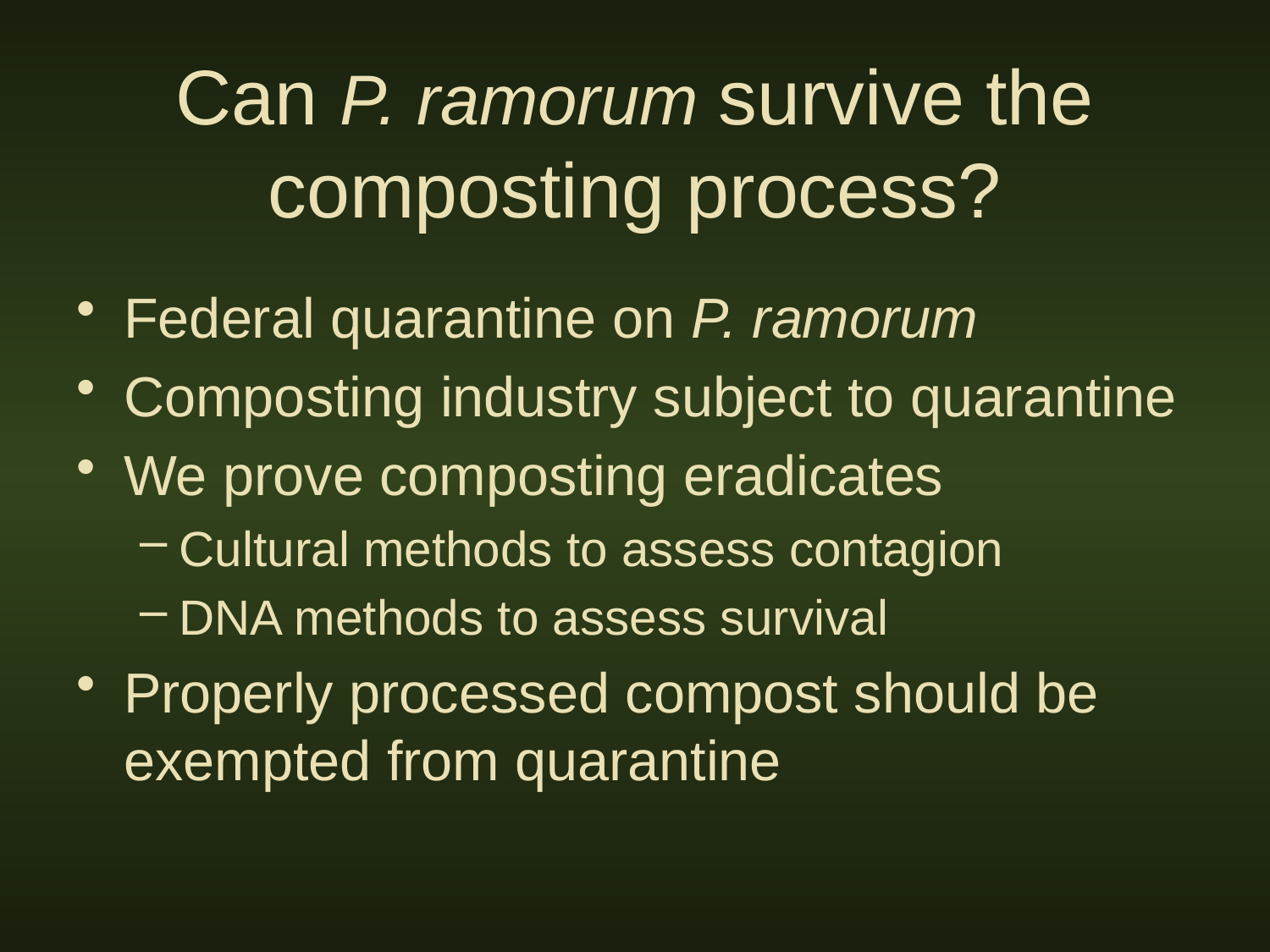

# Can P. ramorum survive the composting process?
Federal quarantine on P. ramorum
Composting industry subject to quarantine
We prove composting eradicates
Cultural methods to assess contagion
DNA methods to assess survival
Properly processed compost should be exempted from quarantine